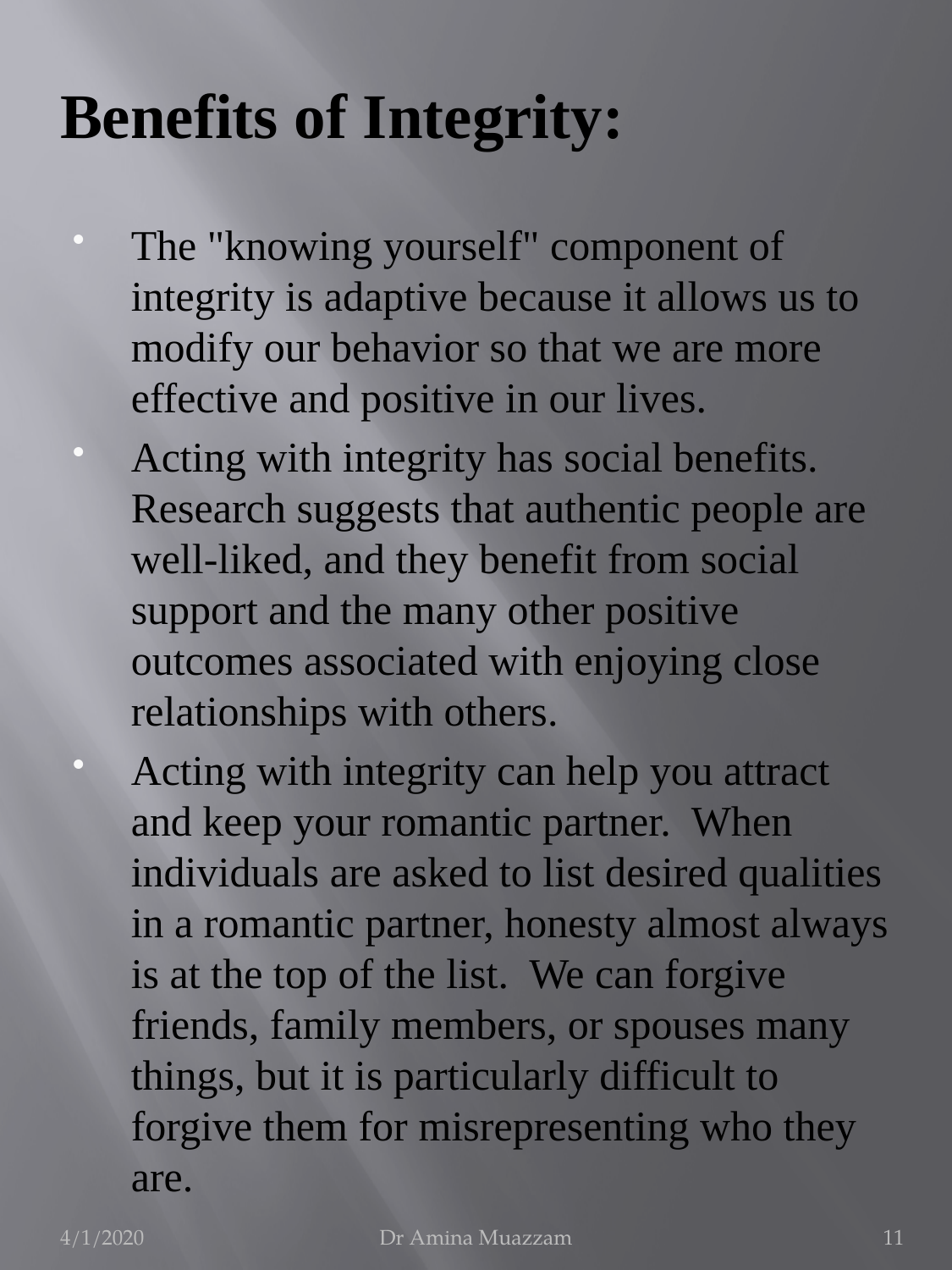

# Benefits of Integrity:
The "knowing yourself" component of integrity is adaptive because it allows us to modify our behavior so that we are more effective and positive in our lives.
Acting with integrity has social benefits.  Research suggests that authentic people are well-liked, and they benefit from social support and the many other positive outcomes associated with enjoying close relationships with others.
Acting with integrity can help you attract and keep your romantic partner.  When individuals are asked to list desired qualities in a romantic partner, honesty almost always is at the top of the list.  We can forgive friends, family members, or spouses many things, but it is particularly difficult to forgive them for misrepresenting who they are.

4/1/2020
Dr Amina Muazzam
11